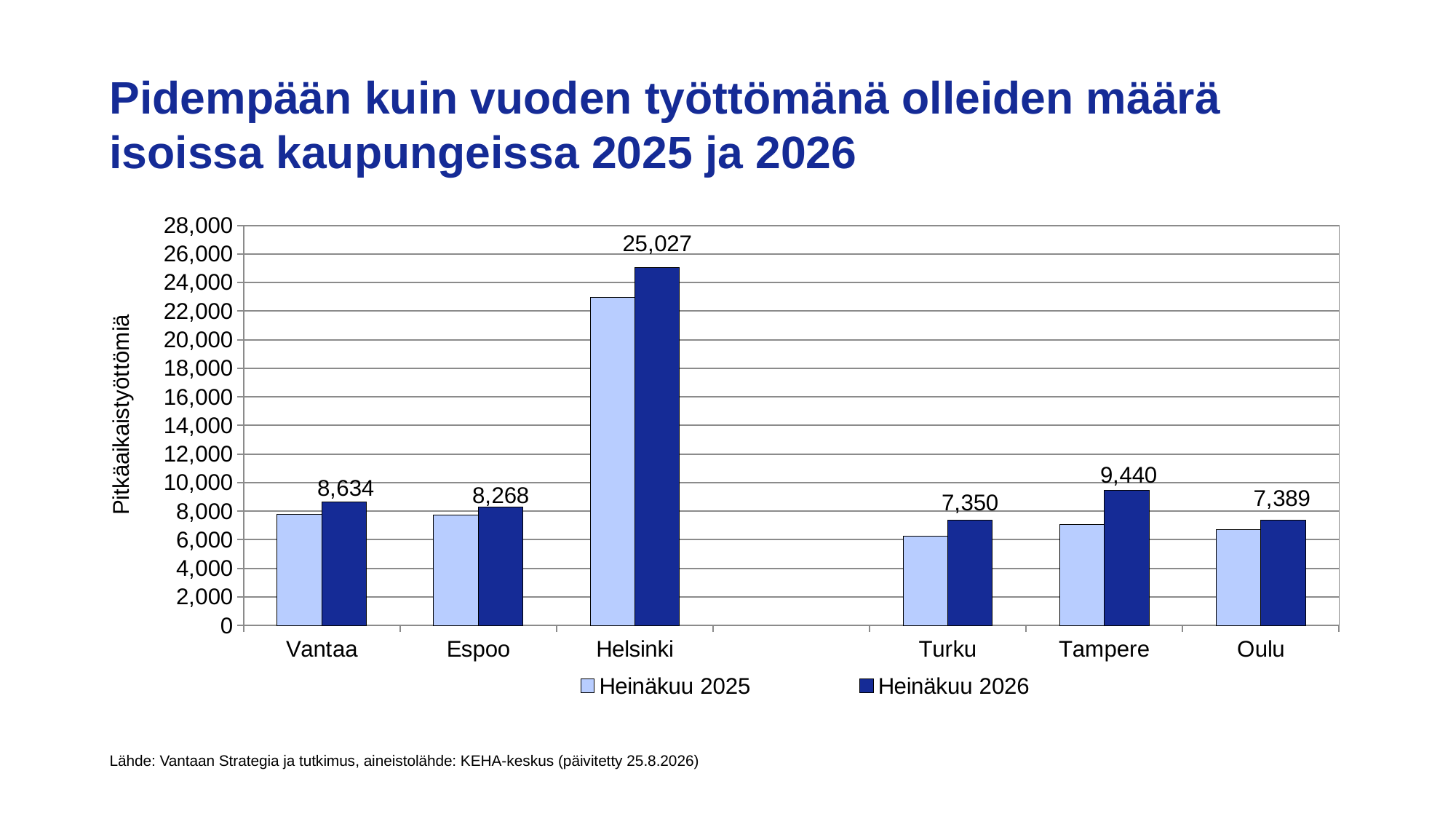

# Pidempään kuin vuoden työttömänä olleiden määrä isoissa kaupungeissa 2025 ja 2026

### Chart

| Category | Heinäkuu 2025 | Heinäkuu 2026 |
|---|---|---|
| Vantaa | 7795.0 | 8634.0 |
| Espoo | 7714.0 | 8268.0 |
| Helsinki | 22981.0 | 25027.0 |
|  | None | None |
| Turku | 6271.0 | 7350.0 |
| Tampere | 7080.0 | 9440.0 |
| Oulu | 6711.0 | 7389.0 |
Lähde: Vantaan Strategia ja tutkimus, aineistolähde: KEHA-keskus (päivitetty 25.8.2026)